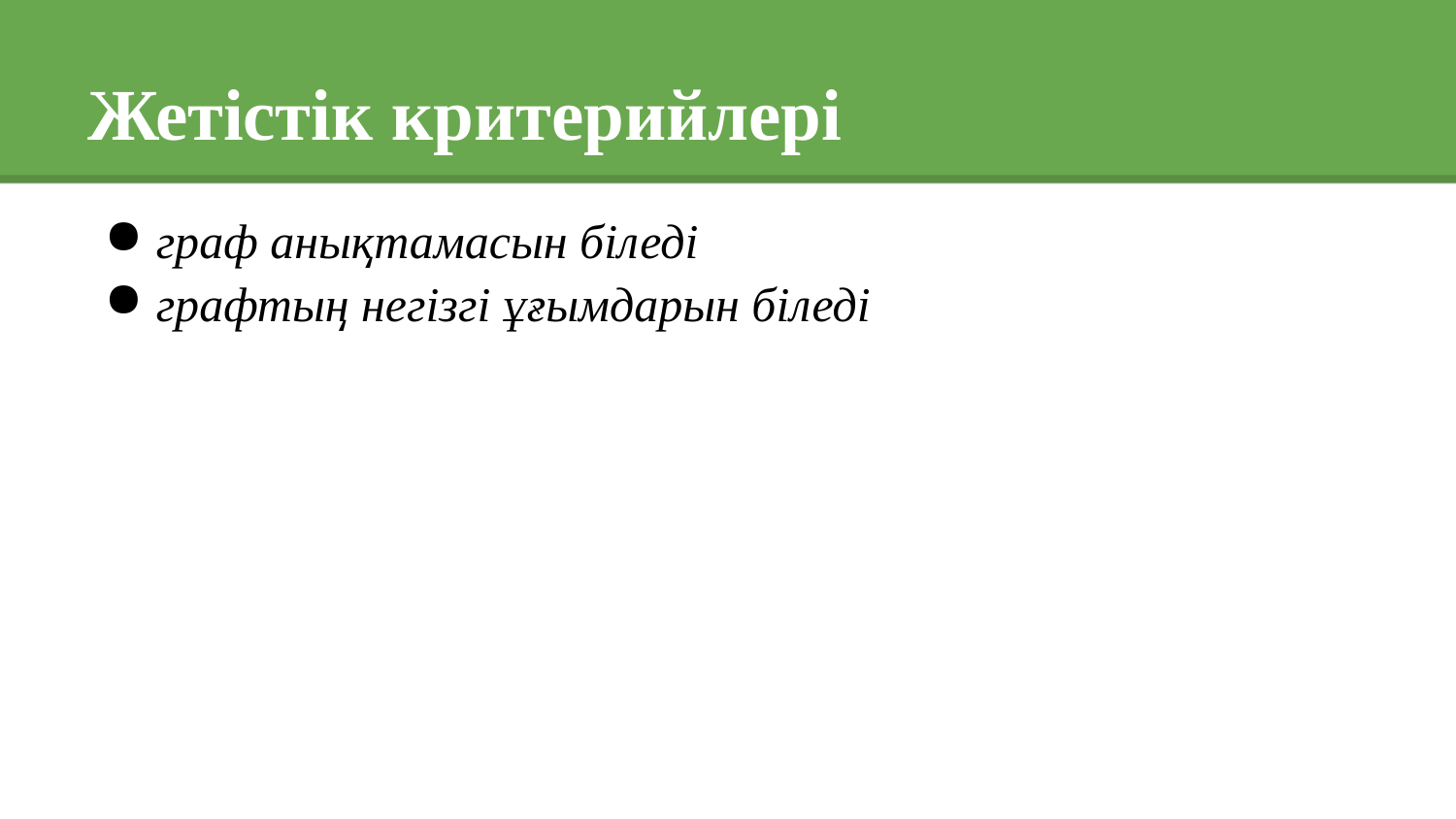

# Жетістік критерийлері
граф анықтамасын біледі
графтың негізгі ұғымдарын біледі